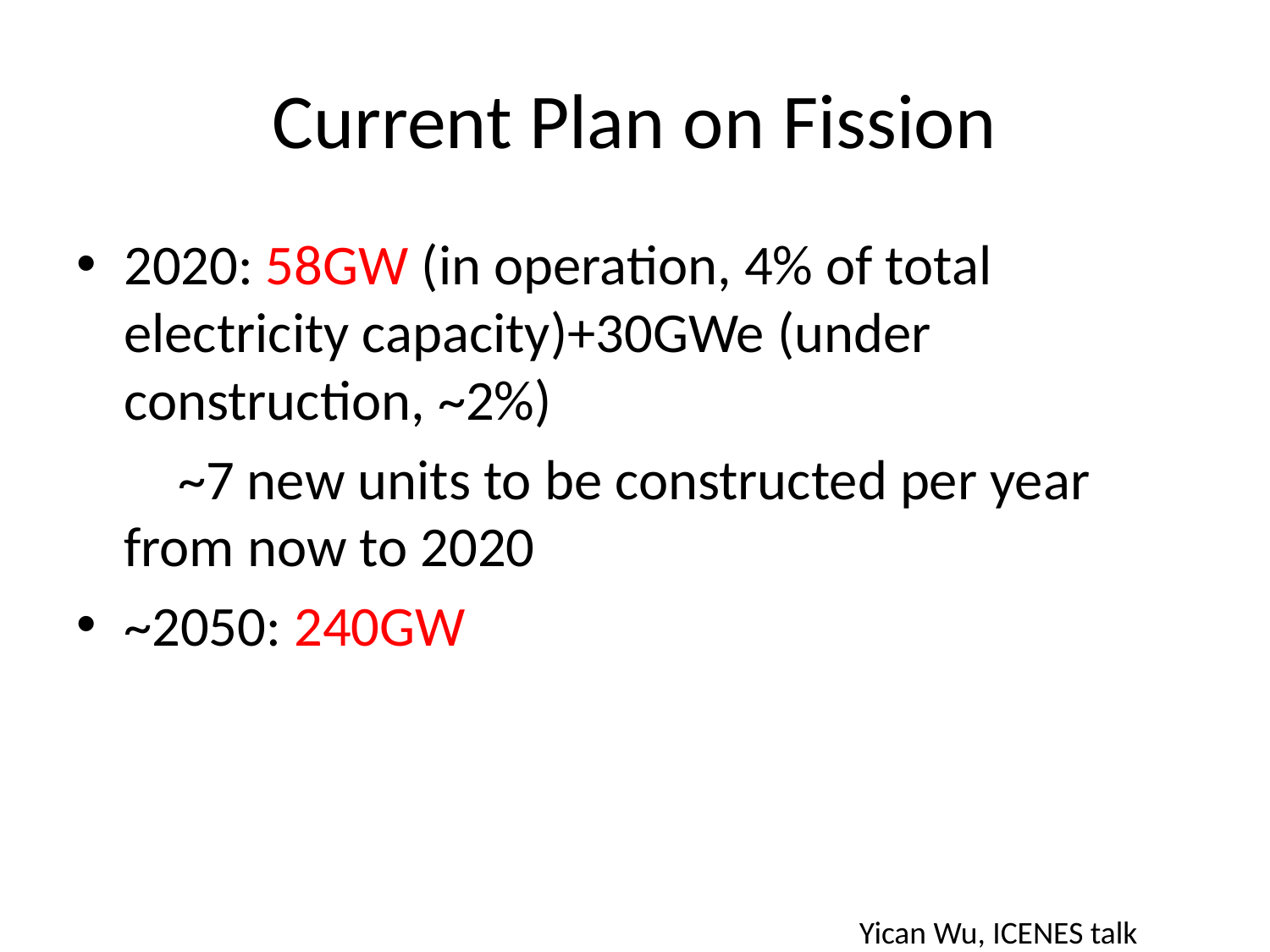

# Current Plan on Fission
2020: 58GW (in operation, 4% of total electricity capacity)+30GWe (under construction, ~2%)
        ~7 new units to be constructed per year from now to 2020
~2050: 240GW
Yican Wu, ICENES talk